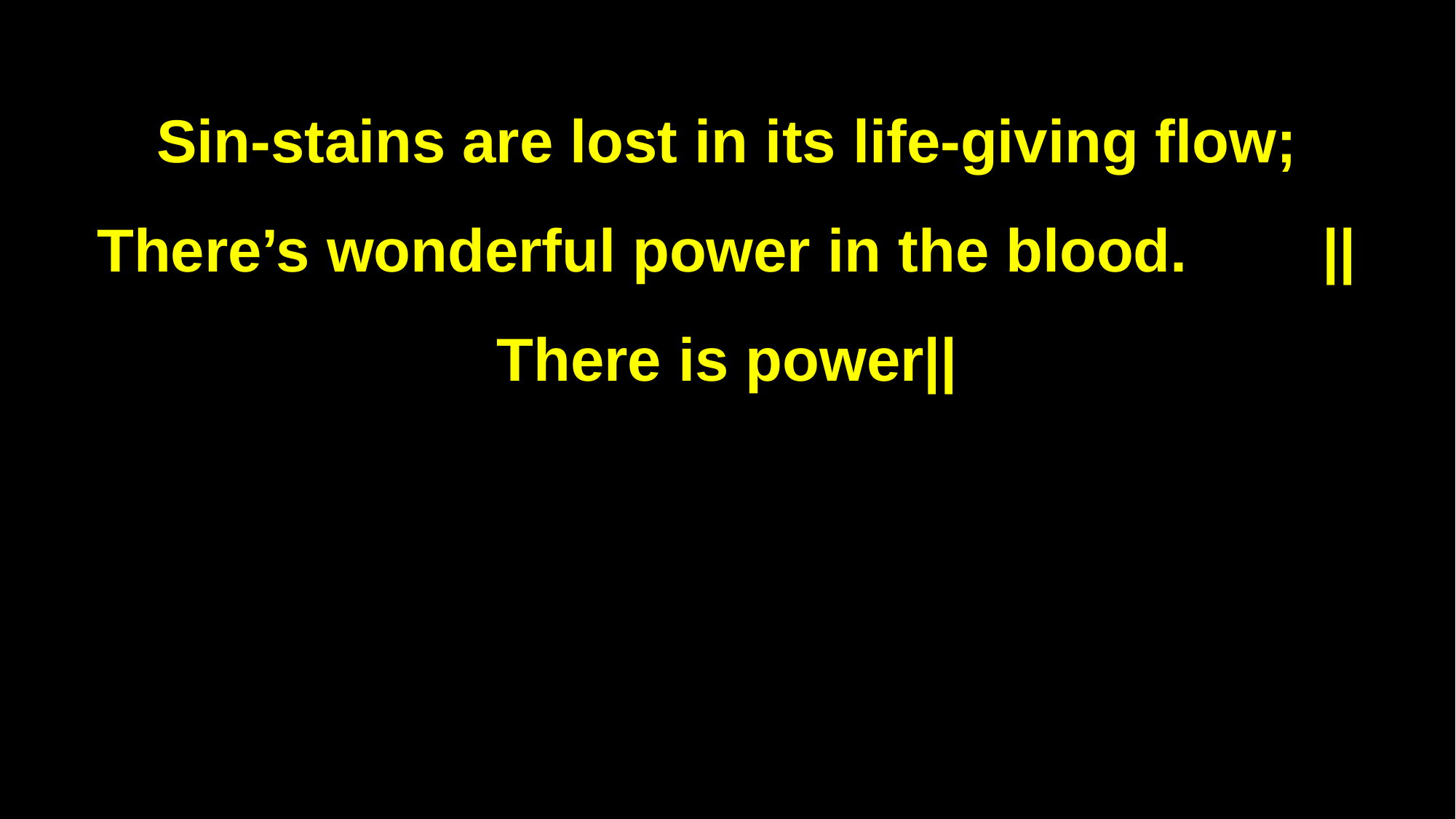

Sin-stains are lost in its life-giving flow;
There’s wonderful power in the blood.        ||There is power||